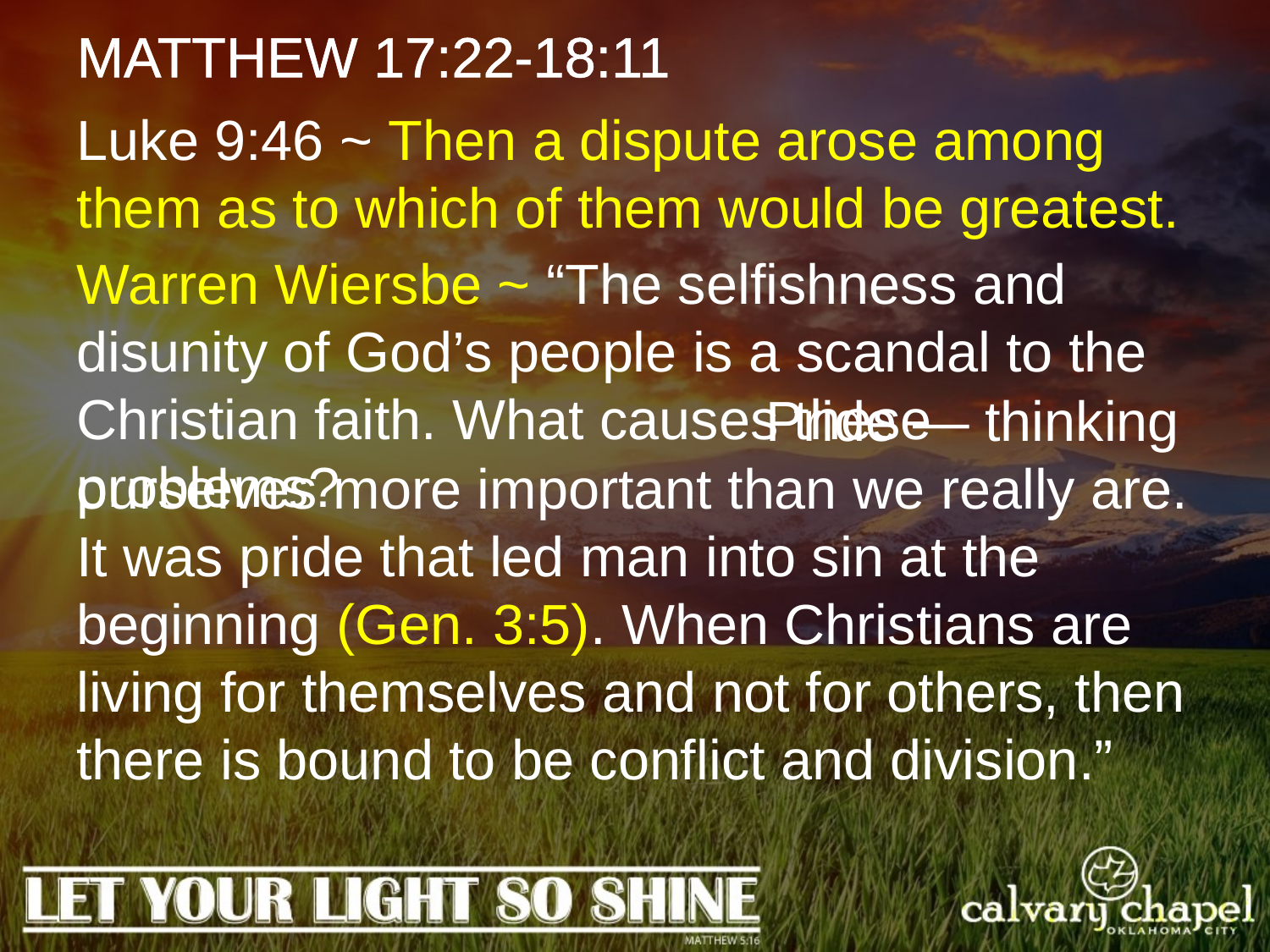

MATTHEW 17:22-18:11
Luke 9:46 ~ Then a dispute arose among them as to which of them would be greatest.
Warren Wiersbe ~ “The selfishness and disunity of God’s people is a scandal to the Christian faith. What causes these problems?
                                            Pride — thinking ourselves more important than we really are. It was pride that led man into sin at the beginning (Gen. 3:5). When Christians are living for themselves and not for others, then there is bound to be conflict and division.”